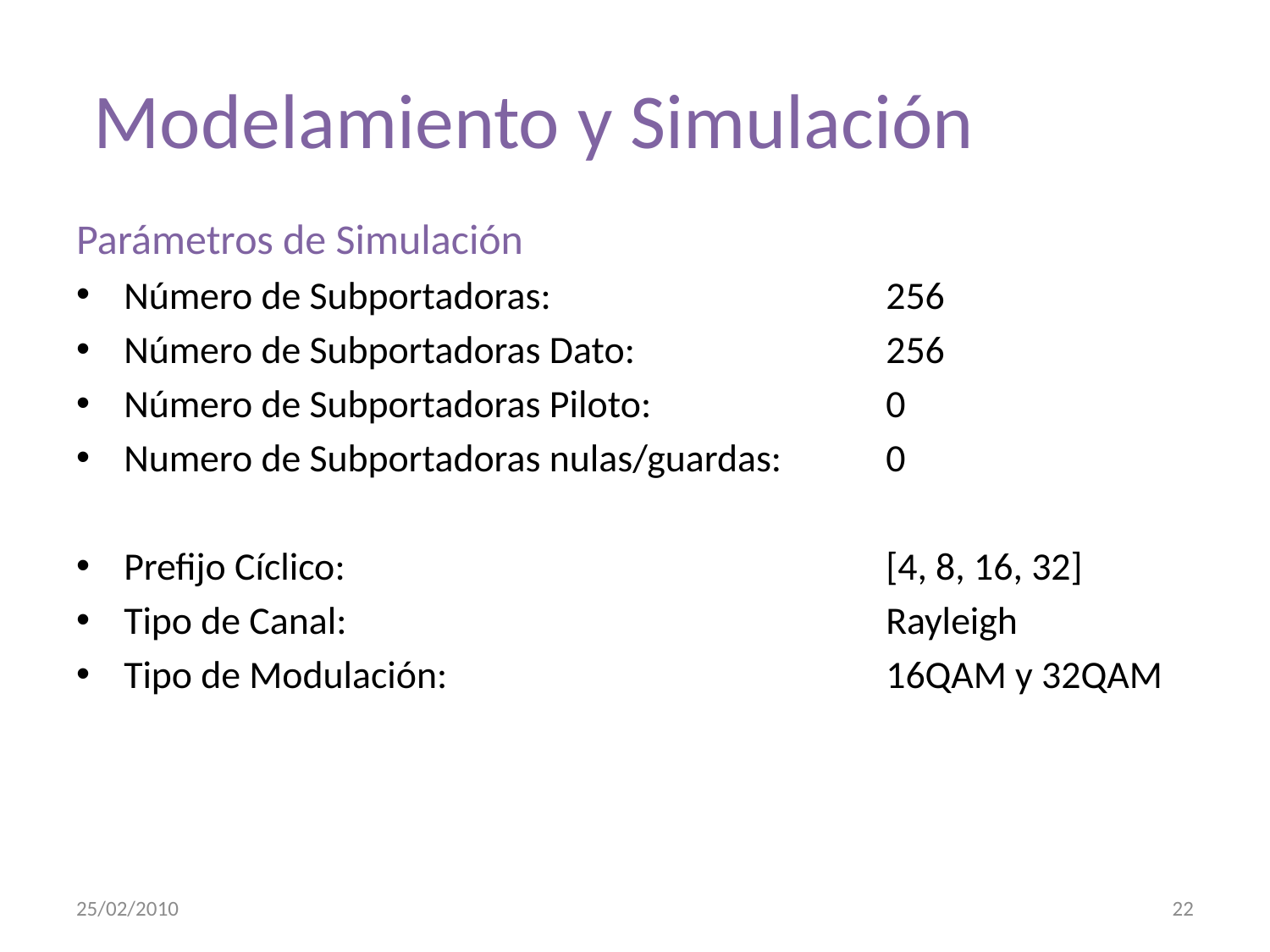

# Modelamiento y Simulación
Parámetros de Simulación
Número de Subportadoras:			256
Número de Subportadoras Dato:		256
Número de Subportadoras Piloto:		0
Numero de Subportadoras nulas/guardas:	0

Prefijo Cíclico:					[4, 8, 16, 32]
Tipo de Canal:					Rayleigh
Tipo de Modulación:				16QAM y 32QAM

25/02/2010
22